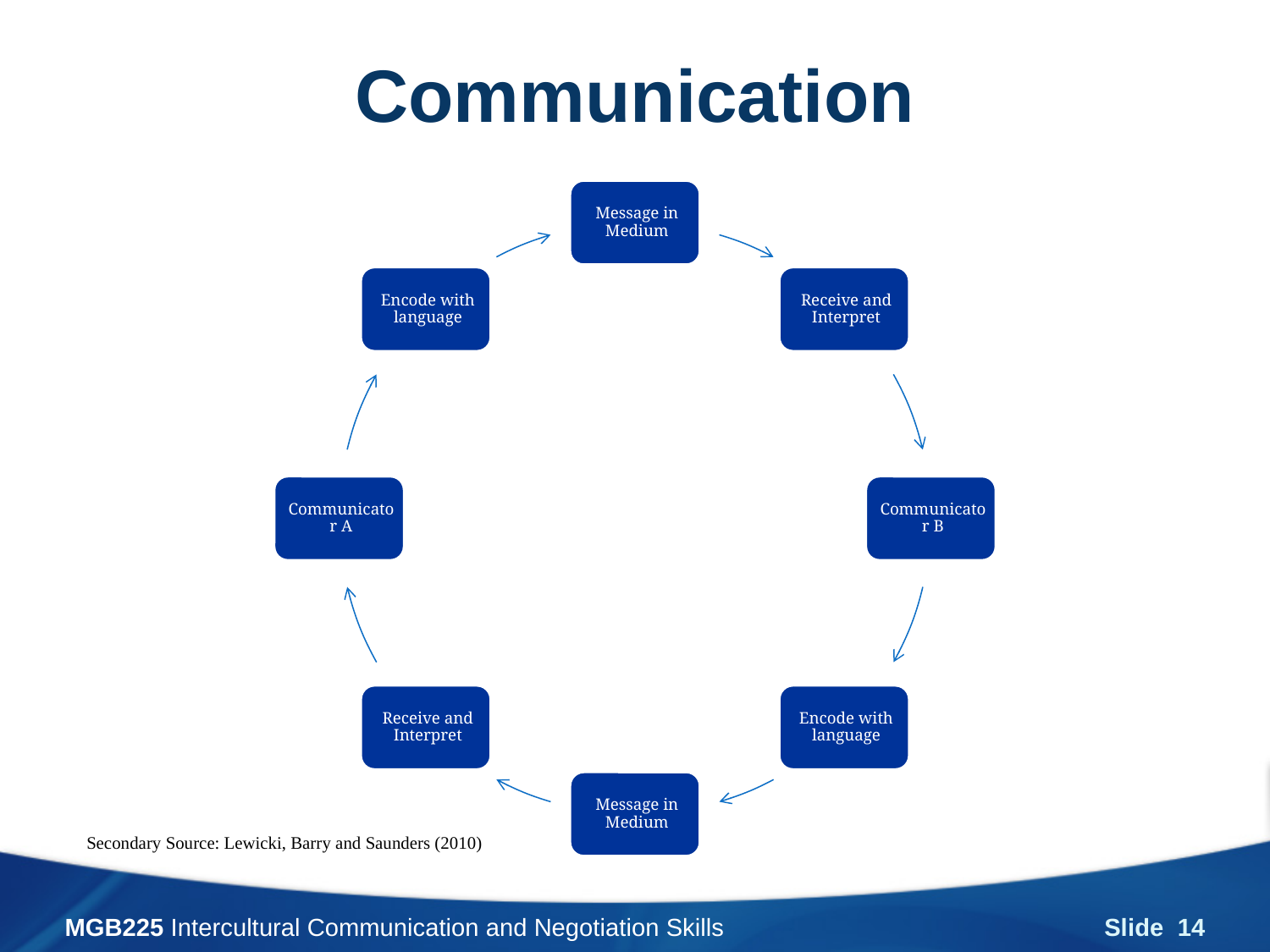

# Communication
Message in Medium
Receive and Interpret
Communicator B
Encode with language
Message in Medium
Receive and Interpret
Communicator A
Encode with language
Secondary Source: Lewicki, Barry and Saunders (2010)